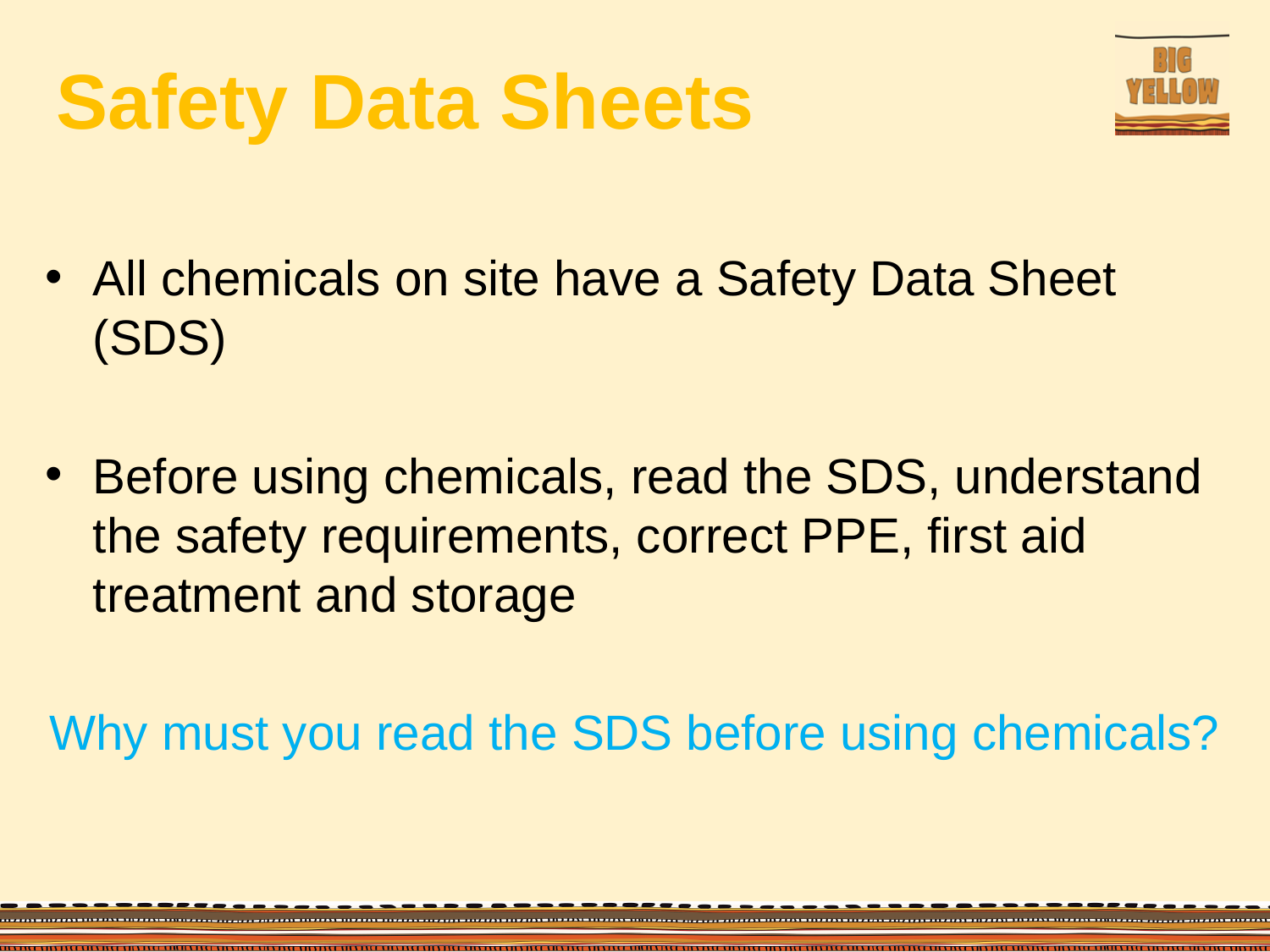

# Safety Data Sheets
All chemicals on site have a Safety Data Sheet (SDS)

Before using chemicals, read the SDS, understand the safety requirements, correct PPE, first aid treatment and storage

Why must you read the SDS before using chemicals?